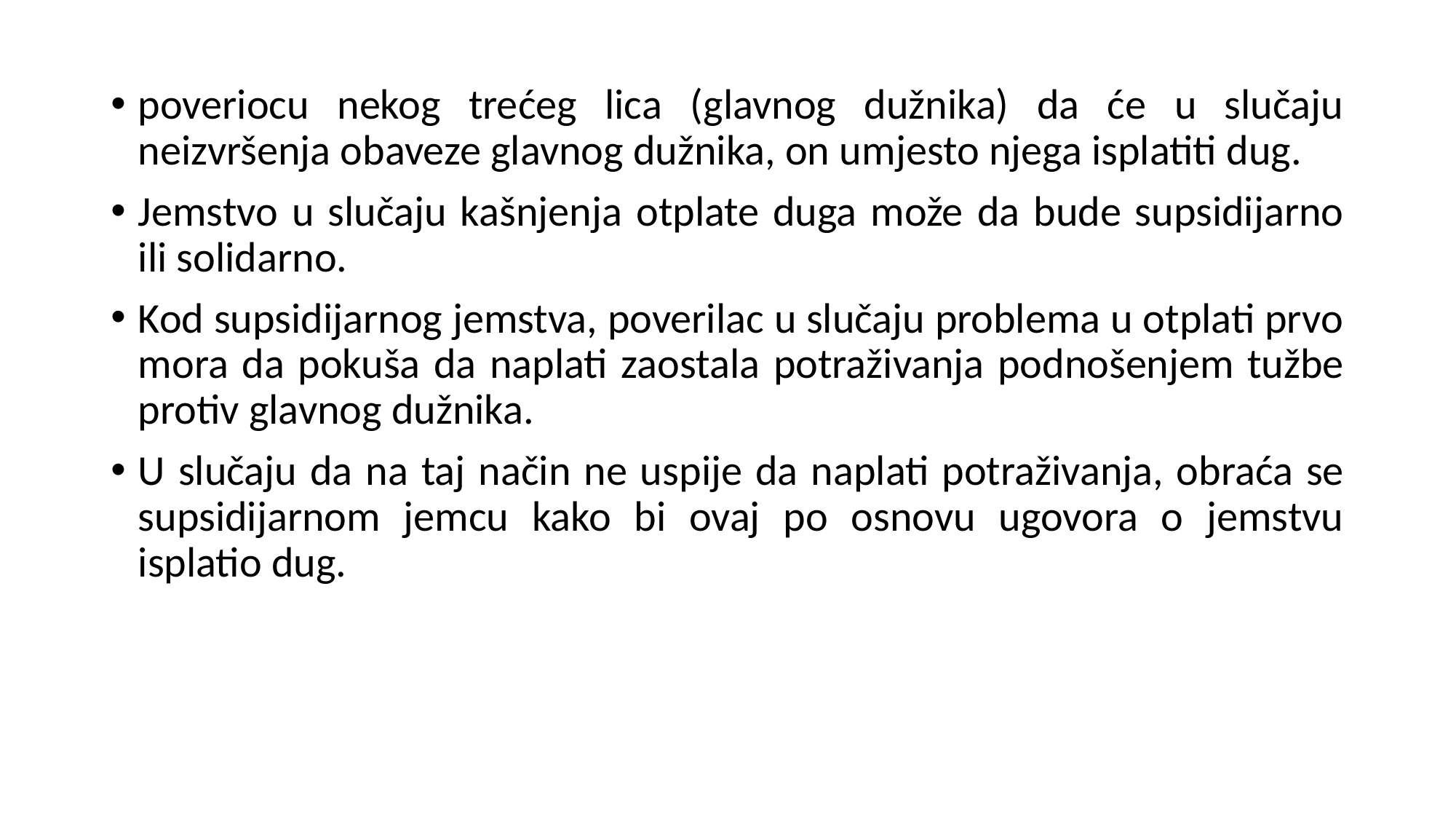

poveriocu nekog trećeg lica (glavnog dužnika) da će u slučaju neizvršenja obaveze glavnog dužnika, on umjesto njega isplatiti dug.
Jemstvo u slučaju kašnjenja otplate duga može da bude supsidijarno ili solidarno.
Kod supsidijarnog jemstva, poverilac u slučaju problema u otplati prvo mora da pokuša da naplati zaostala potraživanja podnošenjem tužbe protiv glavnog dužnika.
U slučaju da na taj način ne uspije da naplati potraživanja, obraća se supsidijarnom jemcu kako bi ovaj po osnovu ugovora o jemstvu isplatio dug.